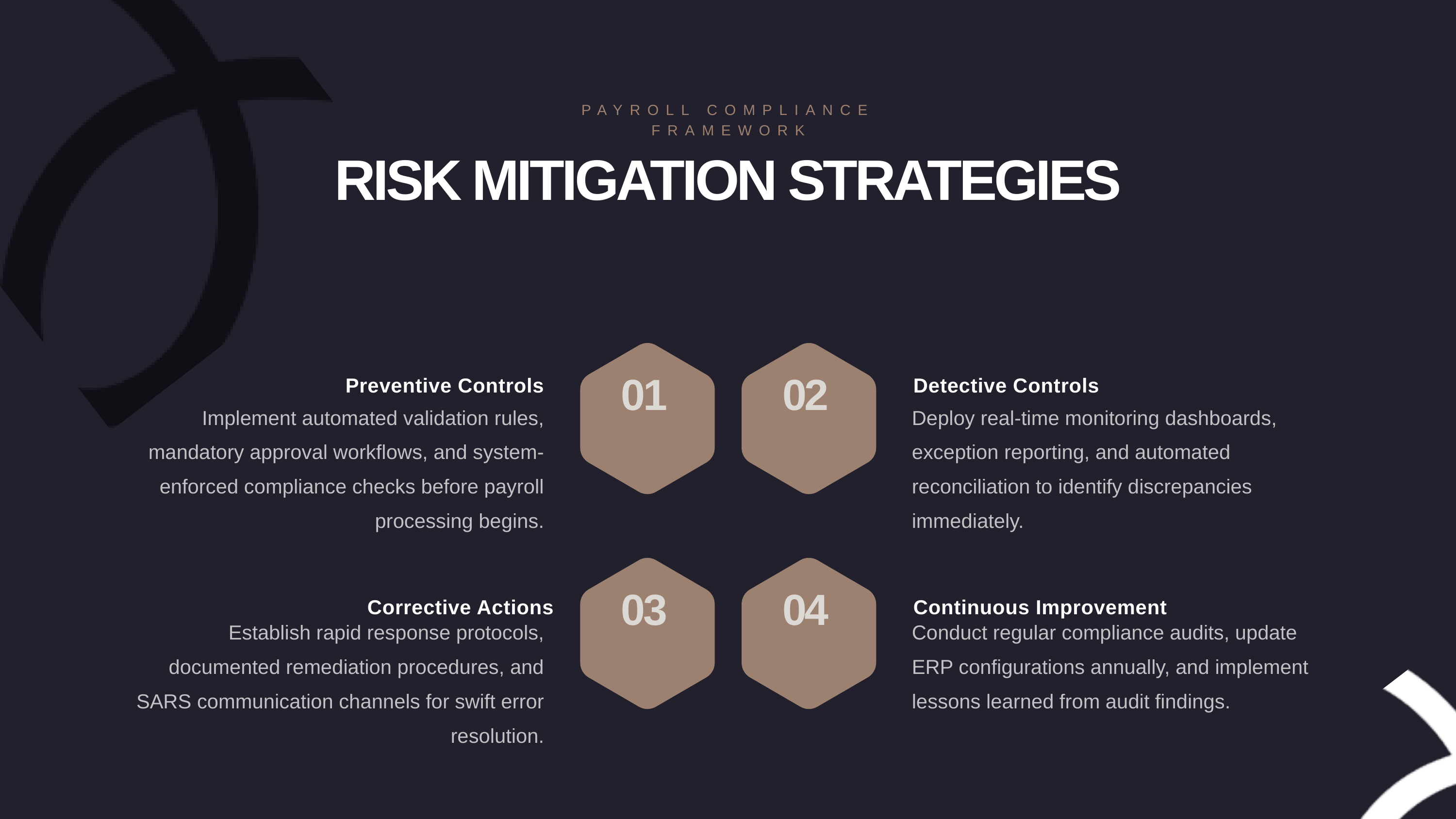

PAYROLL COMPLIANCE FRAMEWORK
RISK MITIGATION STRATEGIES

Preventive Controls
Detective Controls
01
02
Implement automated validation rules, mandatory approval workflows, and system-enforced compliance checks before payroll processing begins.
Deploy real-time monitoring dashboards, exception reporting, and automated reconciliation to identify discrepancies immediately.

Corrective Actions
Continuous Improvement
03
04
Establish rapid response protocols, documented remediation procedures, and SARS communication channels for swift error resolution.
Conduct regular compliance audits, update ERP configurations annually, and implement lessons learned from audit findings.